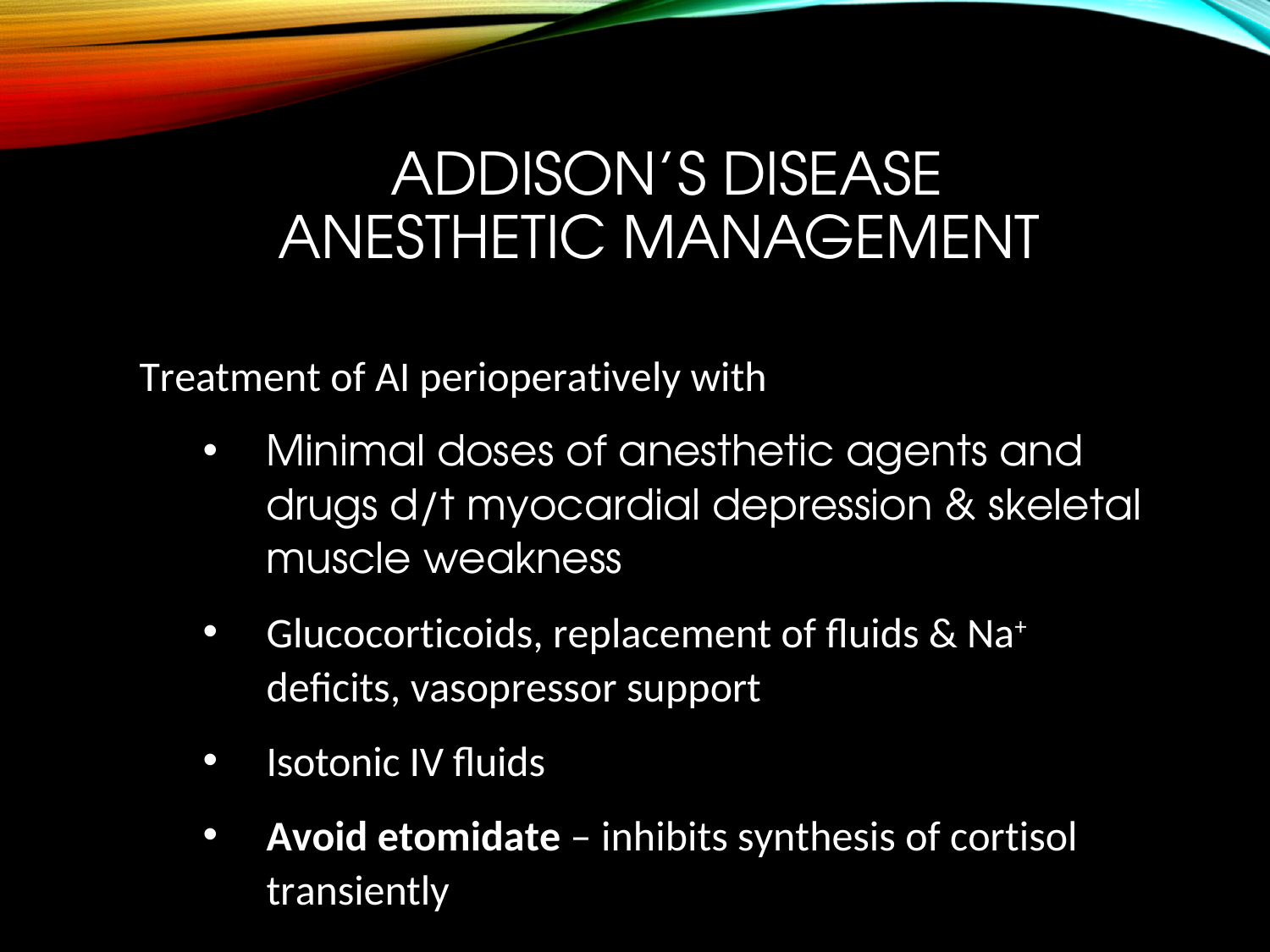

# Addison’s Disease Anesthetic Management
Treatment of AI perioperatively with
Minimal doses of anesthetic agents and drugs d/t myocardial depression & skeletal muscle weakness
Glucocorticoids, replacement of fluids & Na+ deficits, vasopressor support
Isotonic IV fluids
Avoid etomidate – inhibits synthesis of cortisol transiently